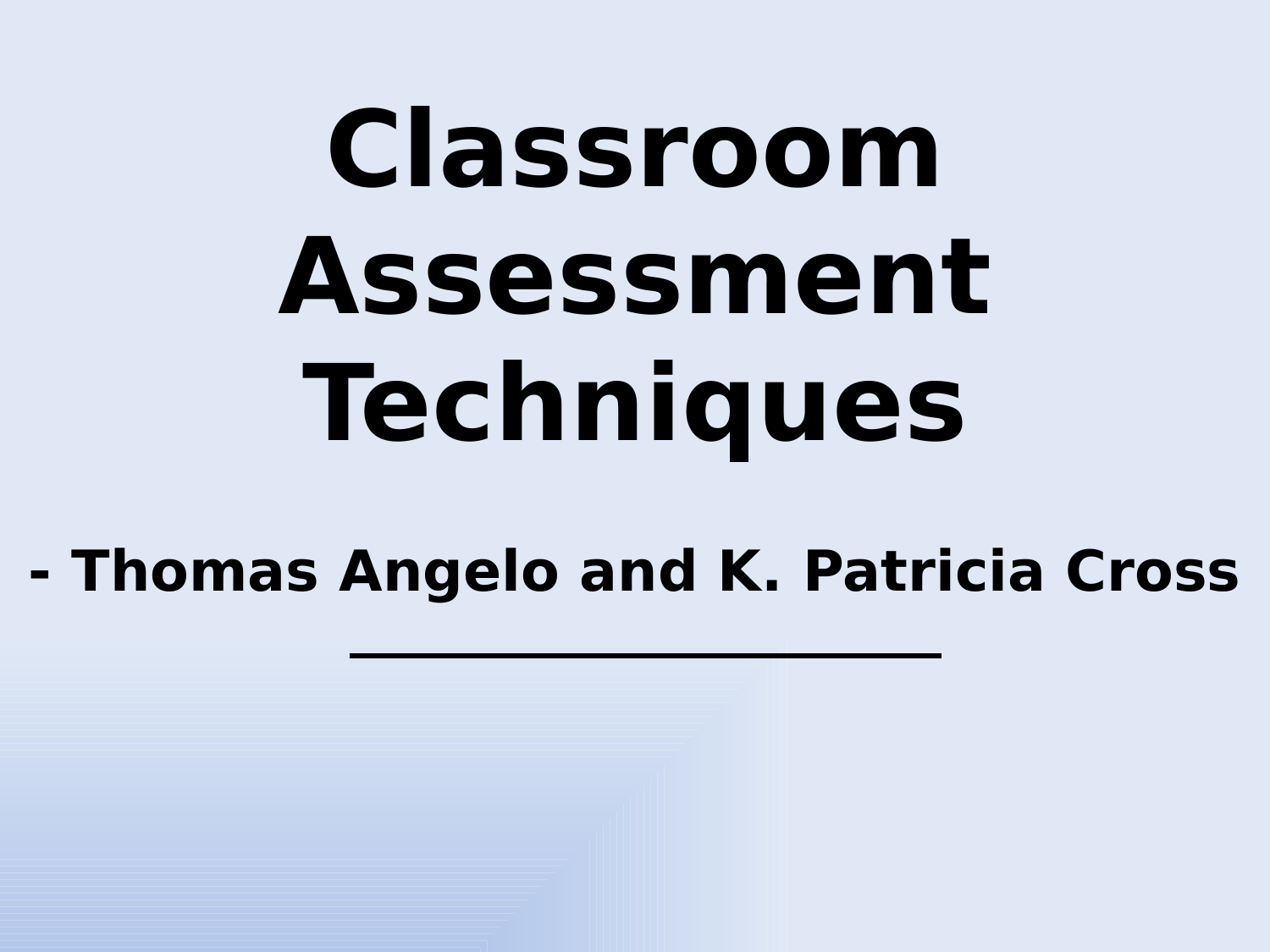

# Classroom Assessment Techniques
- Thomas Angelo and K. Patricia Cross